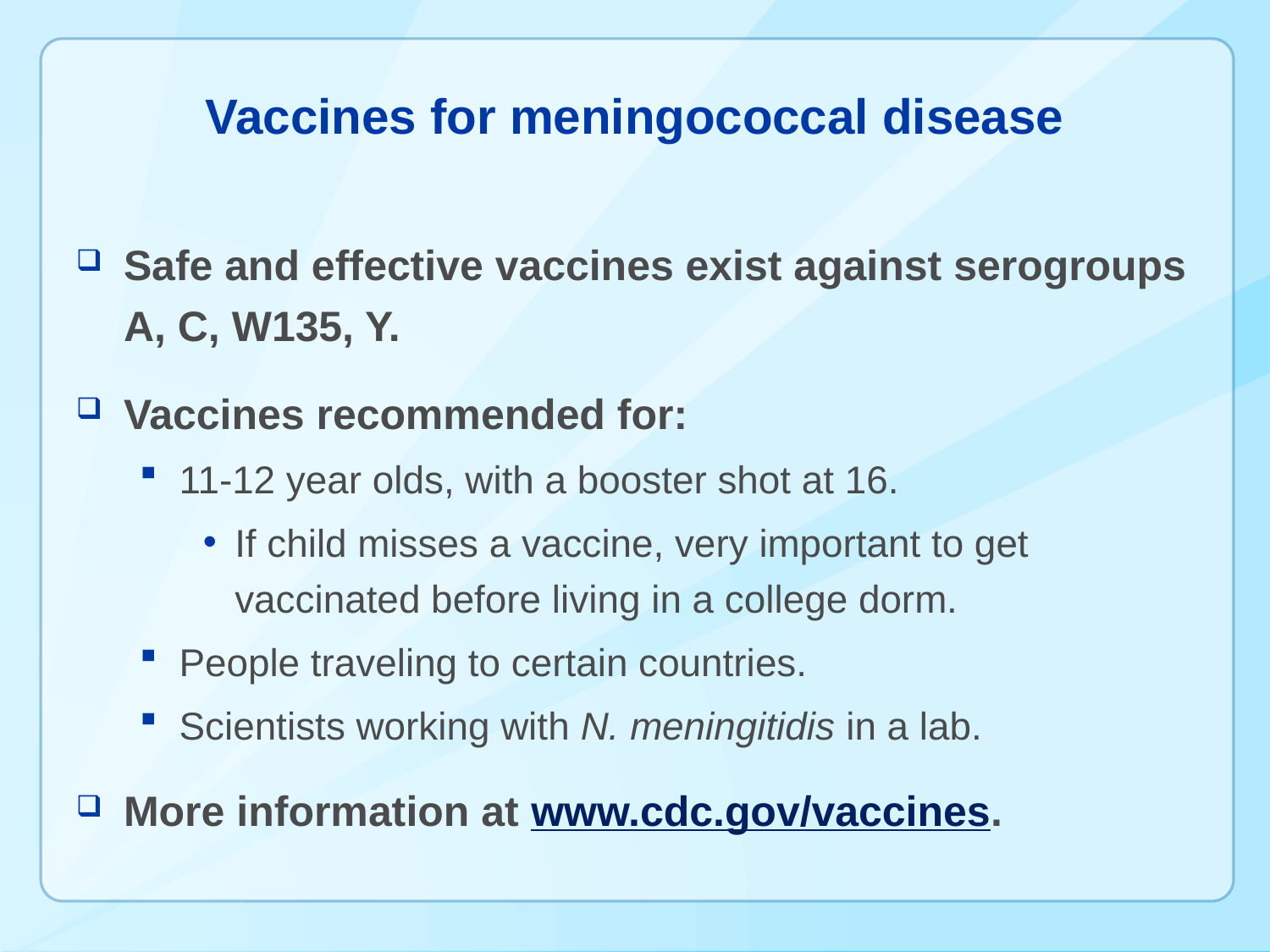

# Vaccines for meningococcal disease
Safe and effective vaccines exist against serogroups A, C, W135, Y.
Vaccines recommended for:
11-12 year olds, with a booster shot at 16.
If child misses a vaccine, very important to get vaccinated before living in a college dorm.
People traveling to certain countries.
Scientists working with N. meningitidis in a lab.
More information at www.cdc.gov/vaccines.